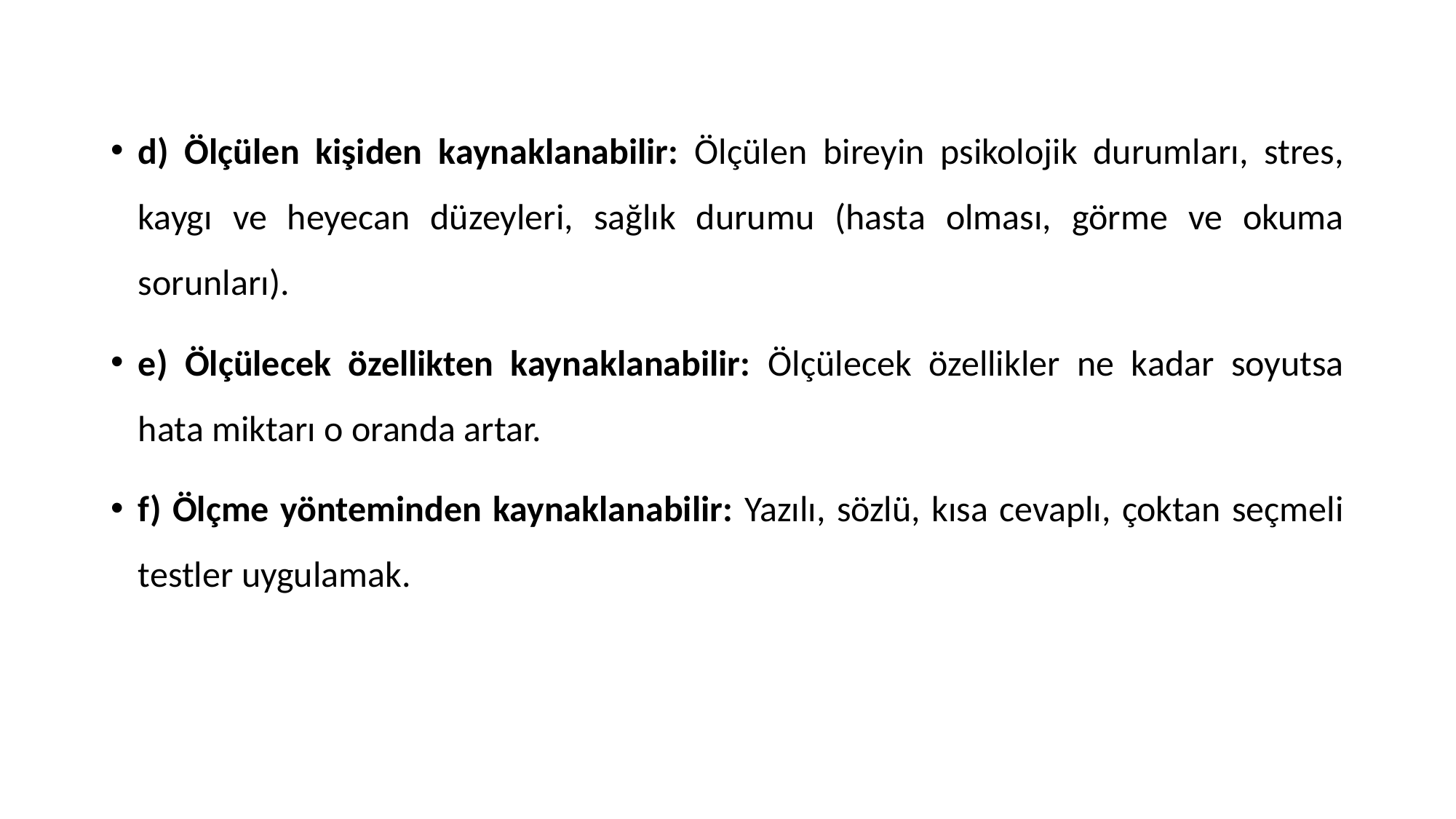

#
d) Ölçülen kişiden kaynaklanabilir: Ölçülen bireyin psikolojik durumları, stres, kaygı ve heyecan düzeyleri, sağlık durumu (hasta olması, görme ve okuma sorunları).
e) Ölçülecek özellikten kaynaklanabilir: Ölçülecek özellikler ne kadar soyutsa hata miktarı o oranda artar.
f) Ölçme yönteminden kaynaklanabilir: Yazılı, sözlü, kısa cevaplı, çoktan seçmeli testler uygulamak.